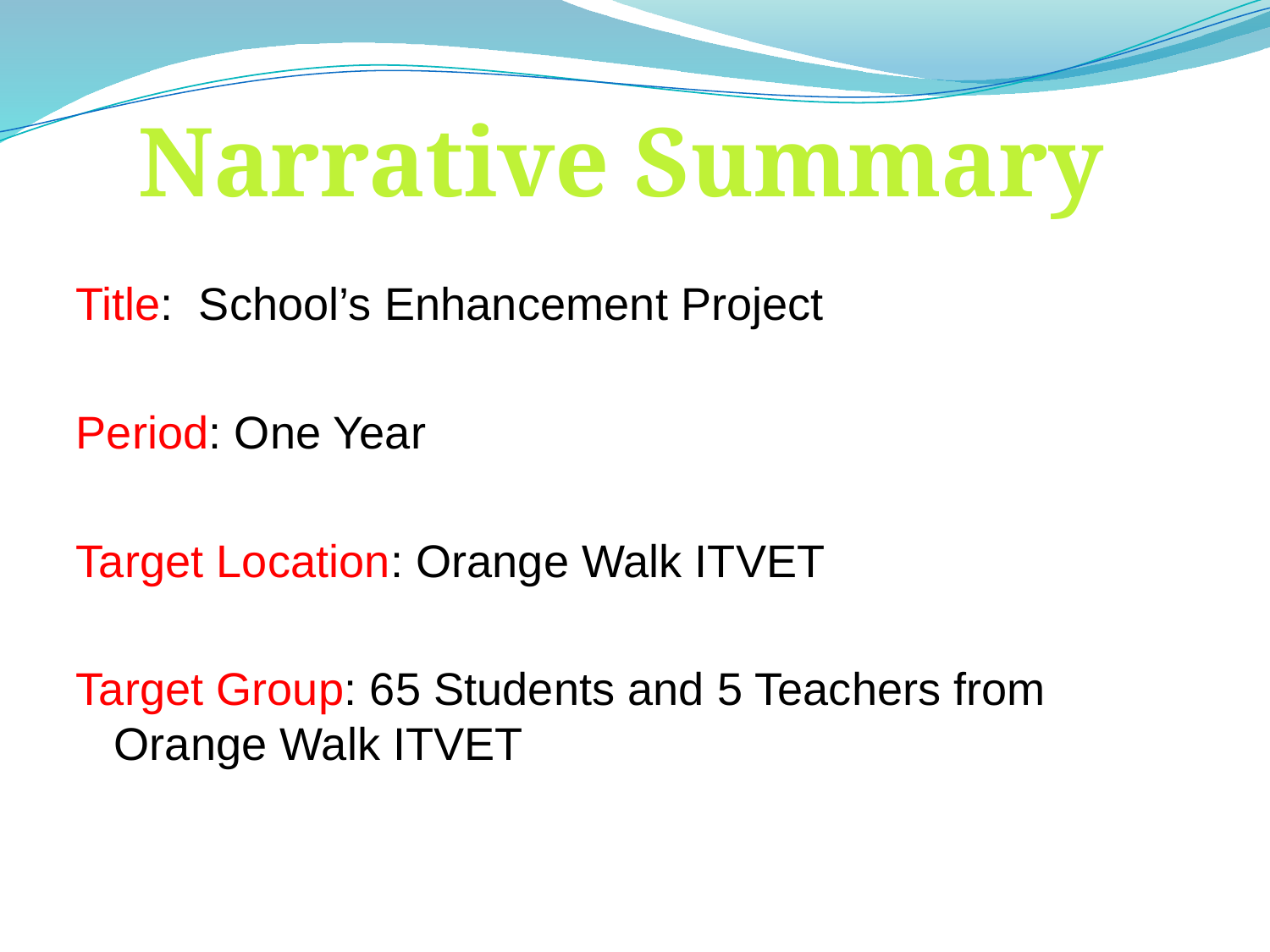

Narrative Summary
Title:  School’s Enhancement Project

Period: One Year

Target Location: Orange Walk ITVET

Target Group: 65 Students and 5 Teachers from Orange Walk ITVET